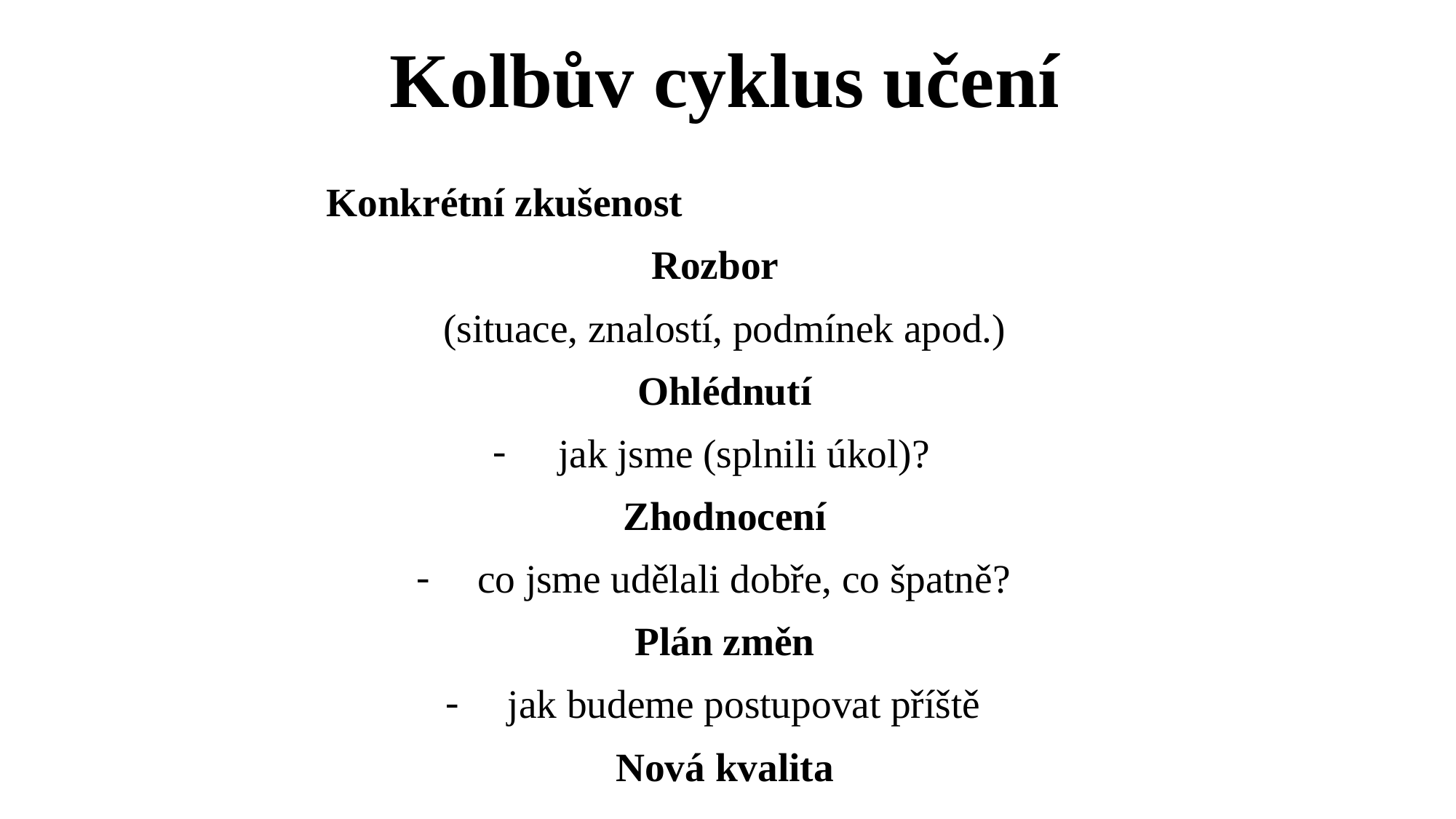

# Kolbův cyklus učení
			     Konkrétní zkušenost
Rozbor
(situace, znalostí, podmínek apod.)
Ohlédnutí
jak jsme (splnili úkol)?
Zhodnocení
co jsme udělali dobře, co špatně?
Plán změn
jak budeme postupovat příště
Nová kvalita